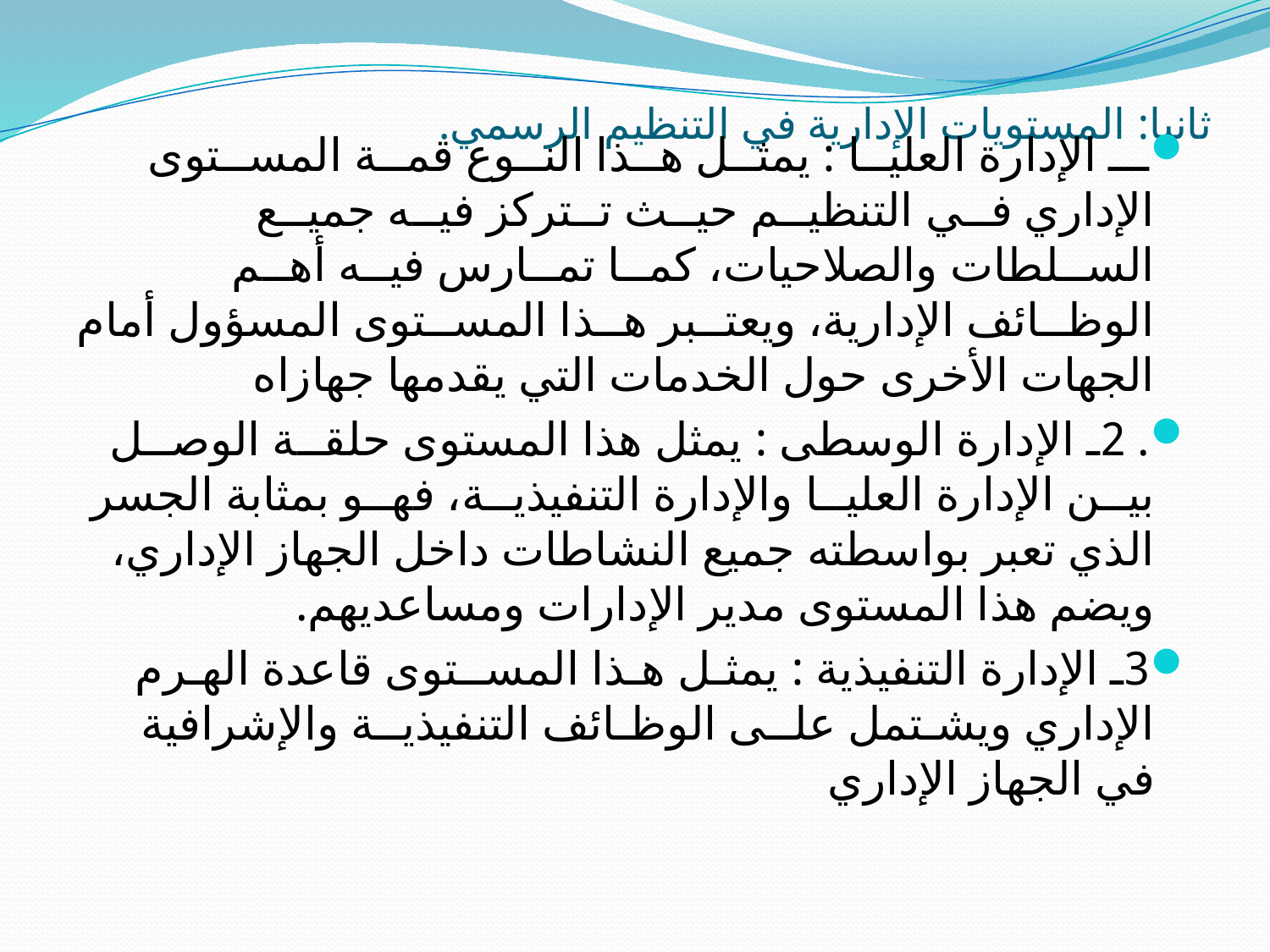

# ثانيا: المستويات الإدارية في التنظيم الرسمي.
ـــ الإدارة العليــا : يمثــل هــذا النــوع قمــة المســتوى الإداري فــي التنظيــم حيــث تــتركز فيــه جميــع الســلطات والصلاحيات، كمــا تمــارس فيــه أهــم الوظــائف الإدارية، ويعتــبر هــذا المســتوى المسؤول أمام الجهات الأخرى حول الخدمات التي يقدمها جهازاه
. 2ـ الإدارة الوسطى : يمثل هذا المستوى حلقــة الوصــل بيــن الإدارة العليــا والإدارة التنفيذيــة، فهــو بمثابة الجسر الذي تعبر بواسطته جميع النشاطات داخل الجهاز الإداري، ويضم هذا المستوى مدير الإدارات ومساعديهم.
3ـ الإدارة التنفيذية : يمثـل هـذا المســتوى قاعدة الهـرم الإداري ويشـتمل علــى الوظـائف التنفيذيــة والإشرافية في الجهاز الإداري